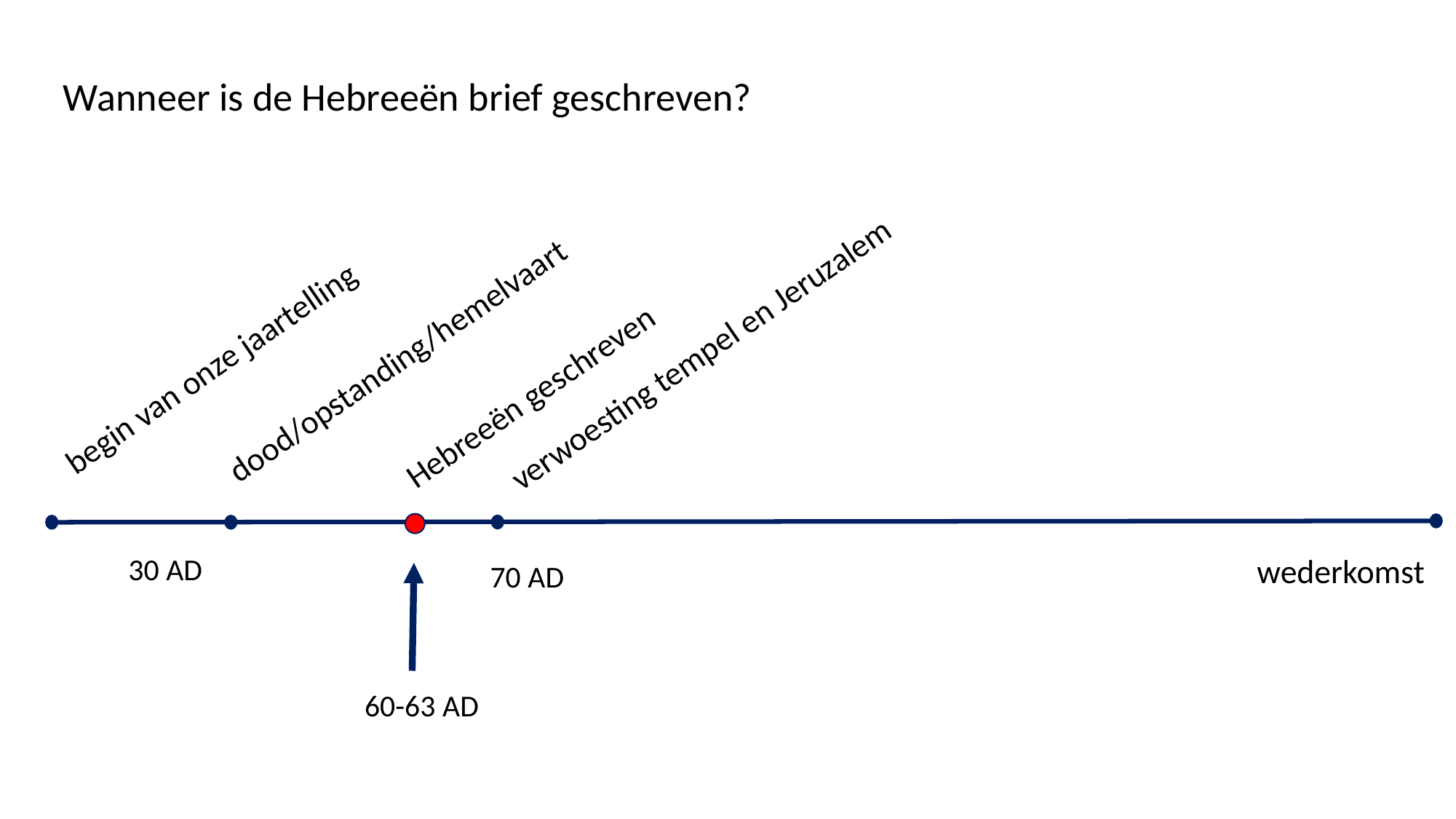

Wanneer is de Hebreeën brief geschreven?
verwoesting tempel en Jeruzalem
dood/opstanding/hemelvaart
begin van onze jaartelling
Hebreeën geschreven

30 AD
wederkomst
70 AD
60-63 AD